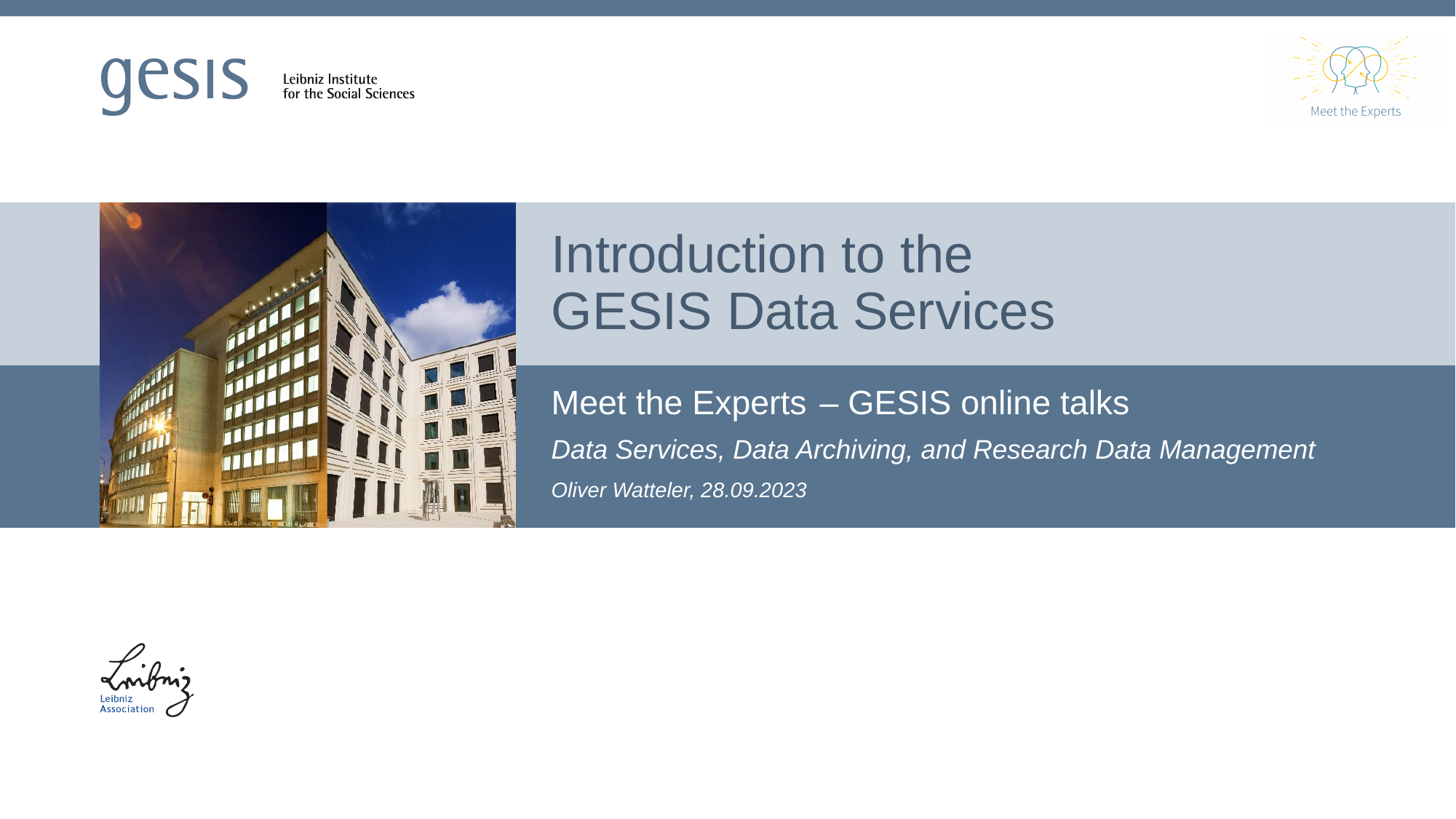

# Introduction to the GESIS Data Services
Meet the Experts  – GESIS online talks
Data Services, Data Archiving, and Research Data Management
Oliver Watteler, 28.09.2023